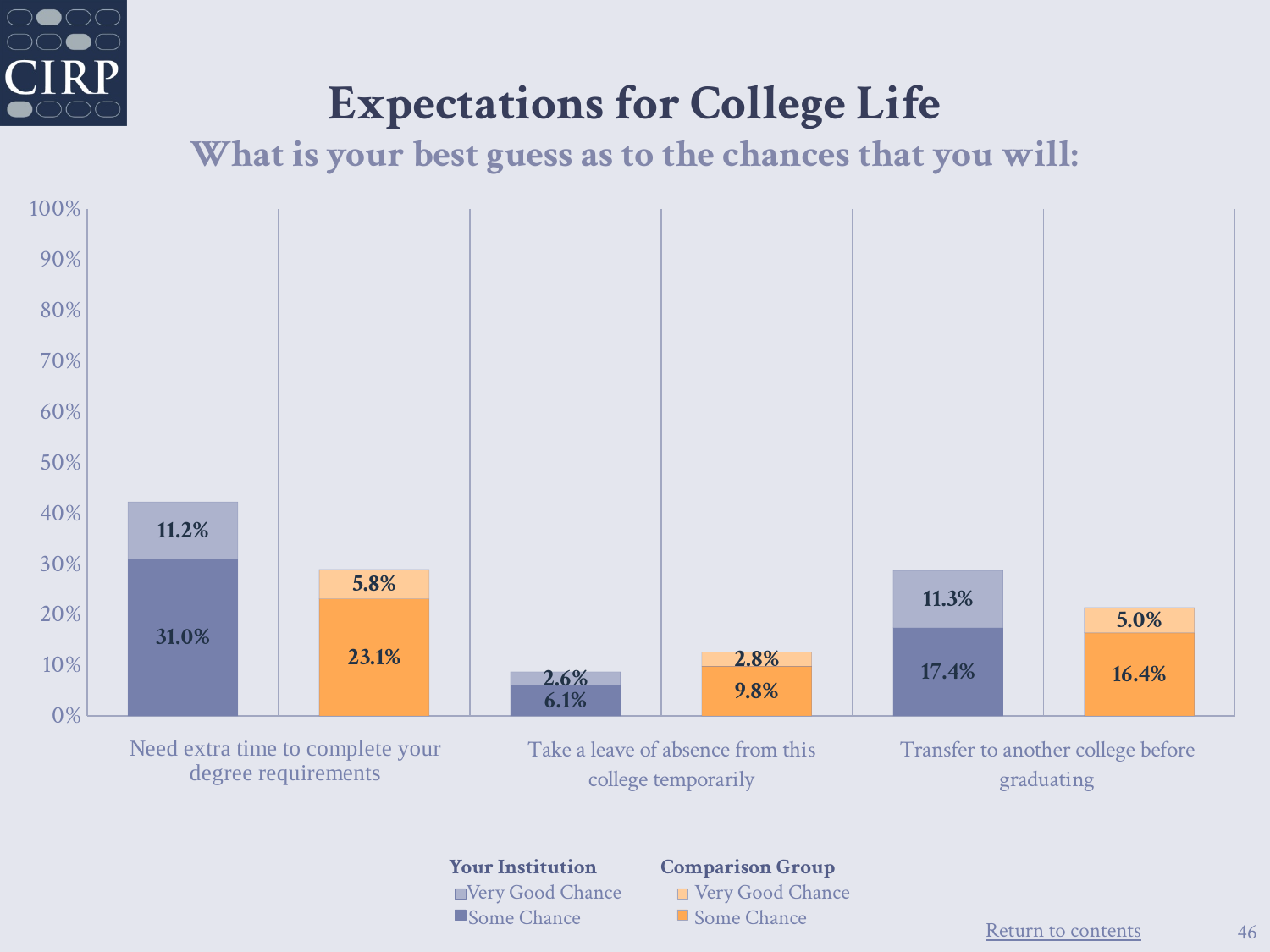

# Expectations for College Life What is your best guess as to the chances that you will:

### Chart

| Category | Some Chance | Very Good Chance |
|---|---|---|
| Your Institution | 0.31 | 0.112 |
| Comparison Group | 0.231 | 0.058 |
| Your Institution | 0.061 | 0.026 |
| Comparison Group | 0.098 | 0.028 |
| Your Institution | 0.174 | 0.113 |
| Comparison Group | 0.164 | 0.05 |
   Your Institution               Comparison Group
       Very Good Chance	 Very Good Chance
       Some Chance          	 Some Chance
46